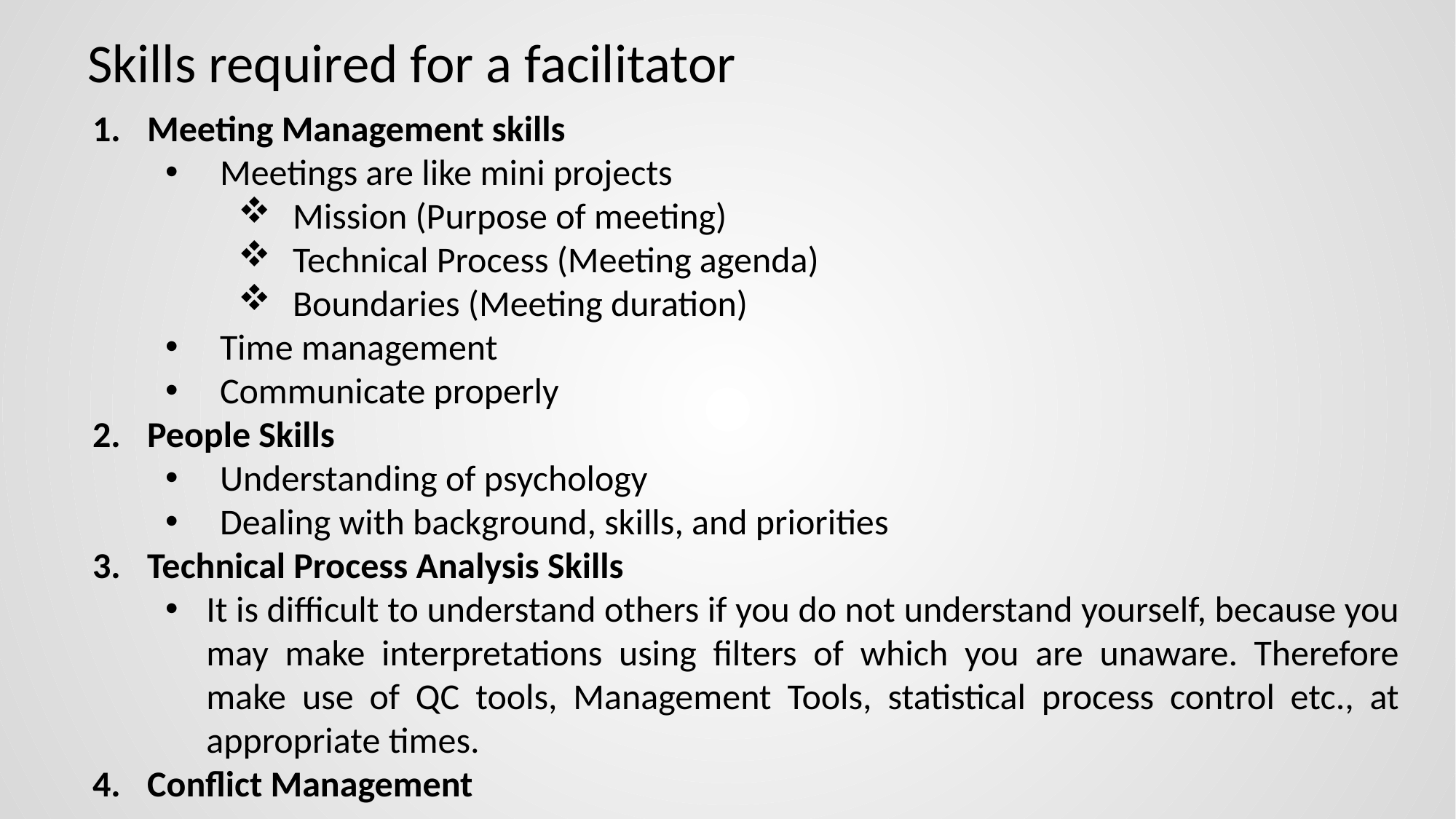

# Skills required for a facilitator
Meeting Management skills
Meetings are like mini projects
Mission (Purpose of meeting)
Technical Process (Meeting agenda)
Boundaries (Meeting duration)
Time management
Communicate properly
People Skills
Understanding of psychology
Dealing with background, skills, and priorities
Technical Process Analysis Skills
It is difficult to understand others if you do not understand yourself, because you may make interpretations using filters of which you are unaware. Therefore make use of QC tools, Management Tools, statistical process control etc., at appropriate times.
Conflict Management